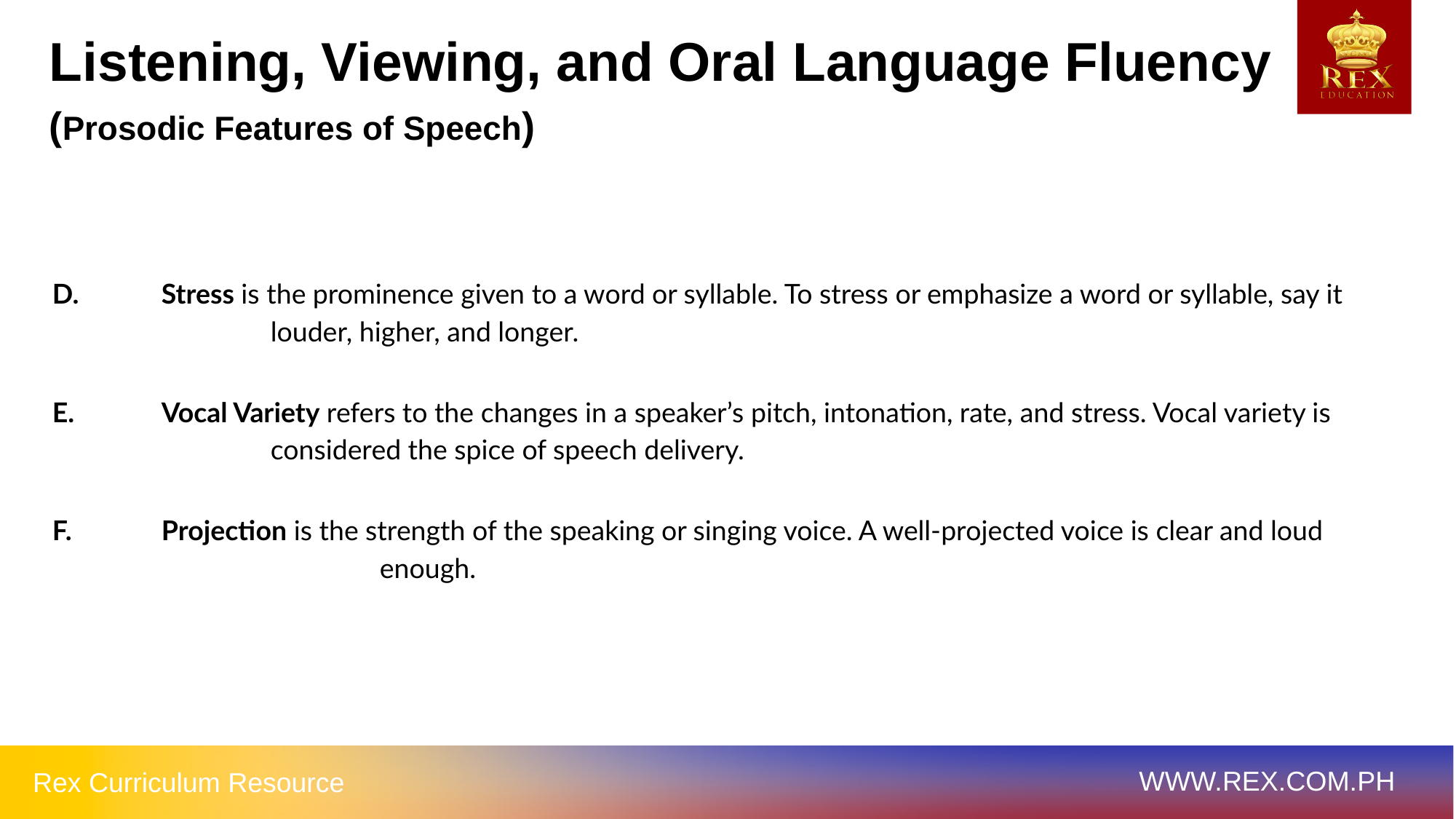

Listening, Viewing, and Oral Language Fluency
(Prosodic Features of Speech)
D. 	Stress is the prominence given to a word or syllable. To stress or emphasize a word or syllable, say it 			louder, higher, and longer.
E. 	Vocal Variety refers to the changes in a speaker’s pitch, intonation, rate, and stress. Vocal variety is 			considered the spice of speech delivery.
F. 	Projection is the strength of the speaking or singing voice. A well-projected voice is clear and loud 				enough.